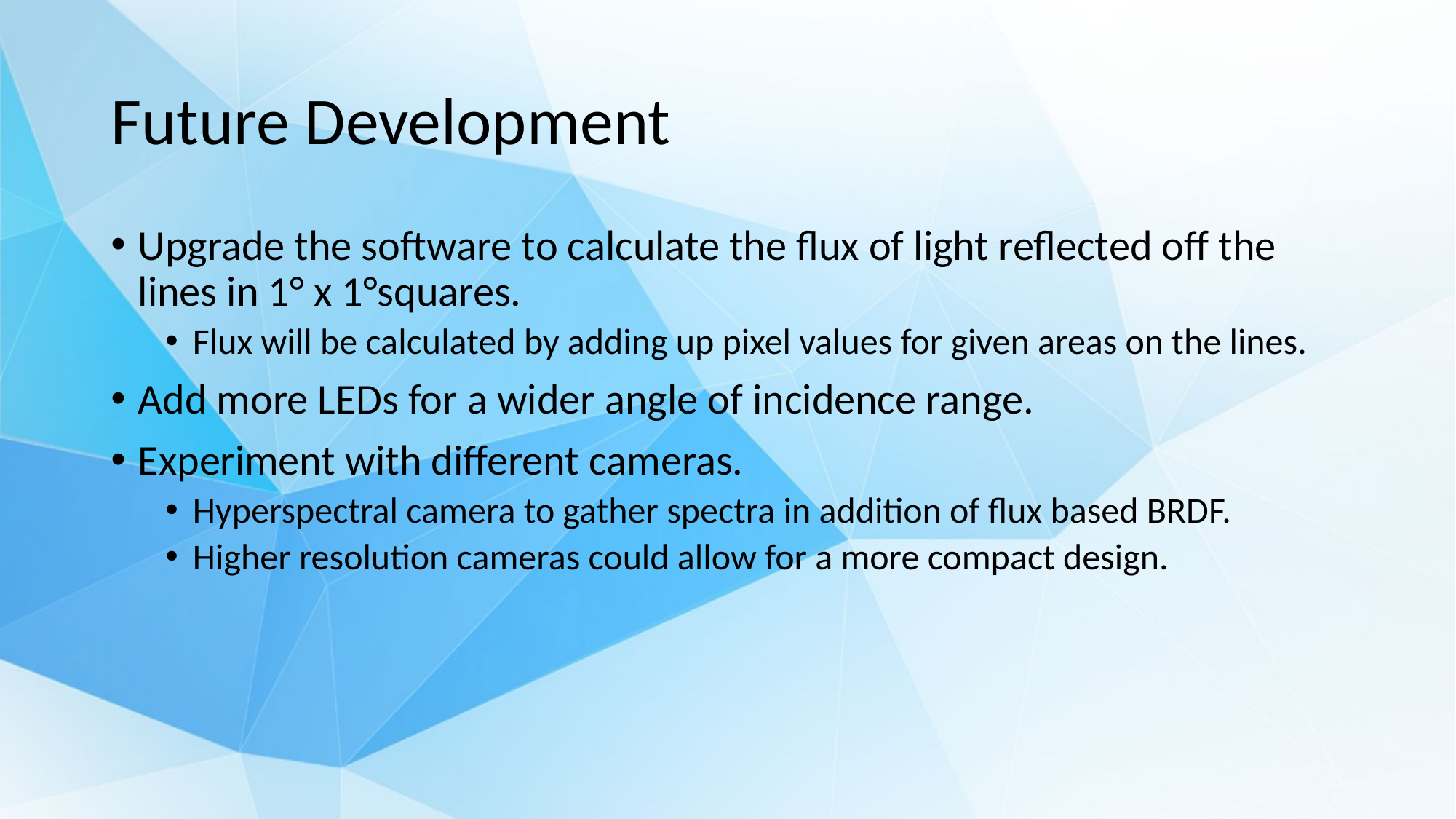

# Future Development
Upgrade the software to calculate the flux of light reflected off the lines in 1° x 1°squares.
Flux will be calculated by adding up pixel values for given areas on the lines.
Add more LEDs for a wider angle of incidence range.
Experiment with different cameras.
Hyperspectral camera to gather spectra in addition of flux based BRDF.
Higher resolution cameras could allow for a more compact design.